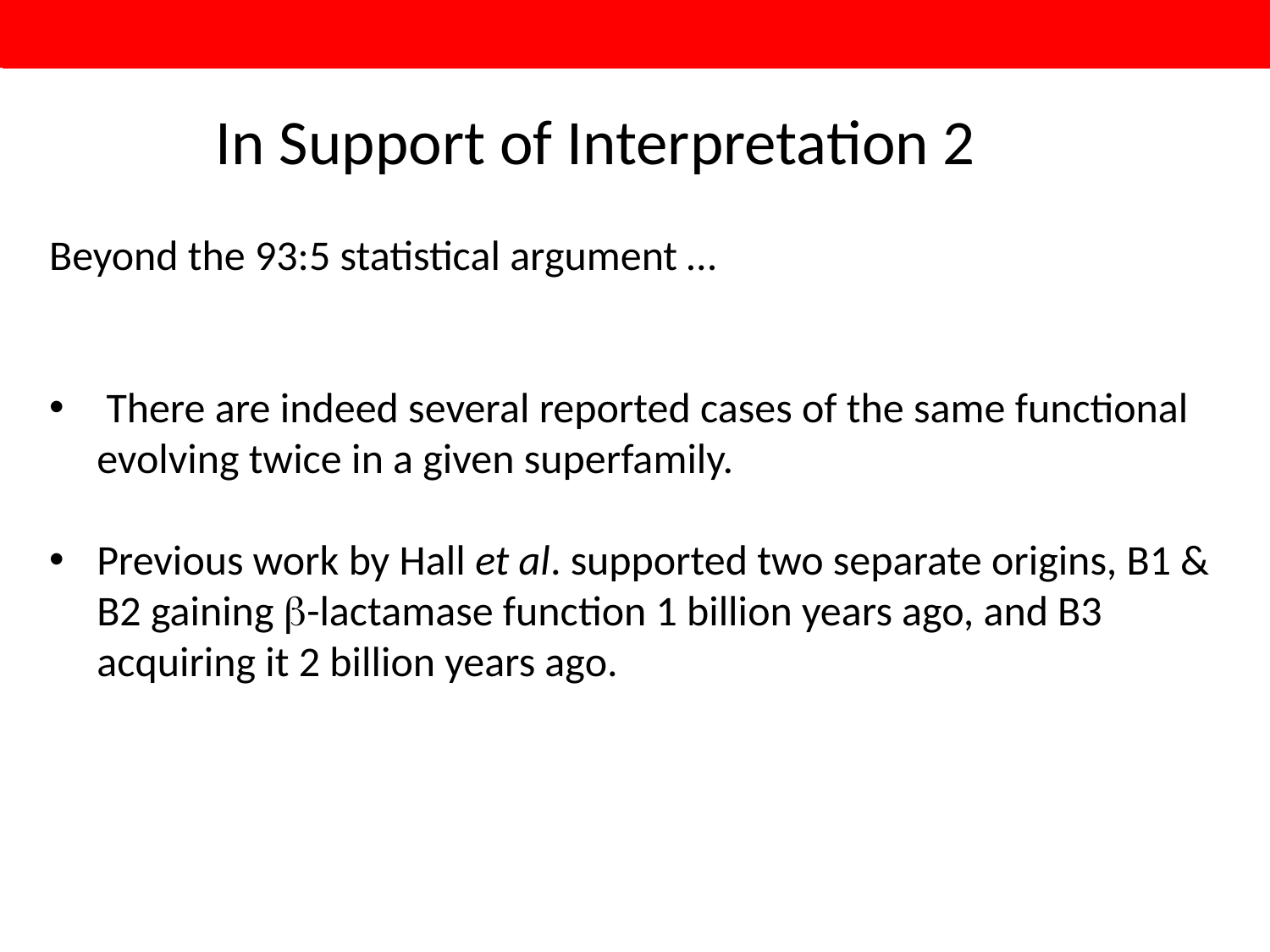

In Support of Interpretation 2
Beyond the 93:5 statistical argument …

 There are indeed several reported cases of the same functional evolving twice in a given superfamily.

Previous work by Hall et al. supported two separate origins, B1 & B2 gaining β-lactamase function 1 billion years ago, and B3 acquiring it 2 billion years ago.